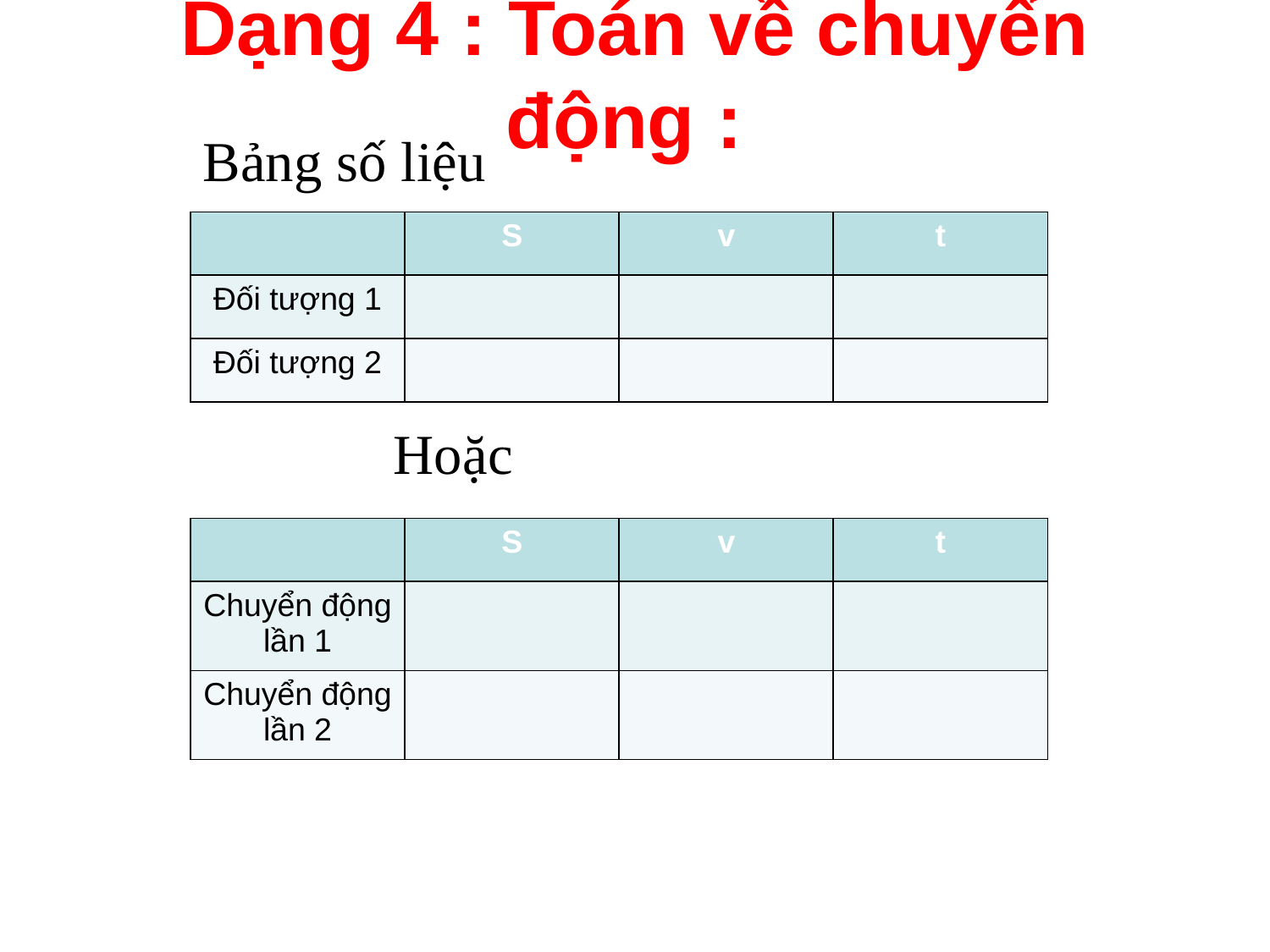

# Dạng 4 : Toán về chuyển động :
Bảng số liệu
|  | S | v | t |
| --- | --- | --- | --- |
| Đối tượng 1 |  |  |  |
| Đối tượng 2 |  |  |  |
Hoặc
|  | S | v | t |
| --- | --- | --- | --- |
| Chuyển động lần 1 |  |  |  |
| Chuyển động lần 2 |  |  |  |